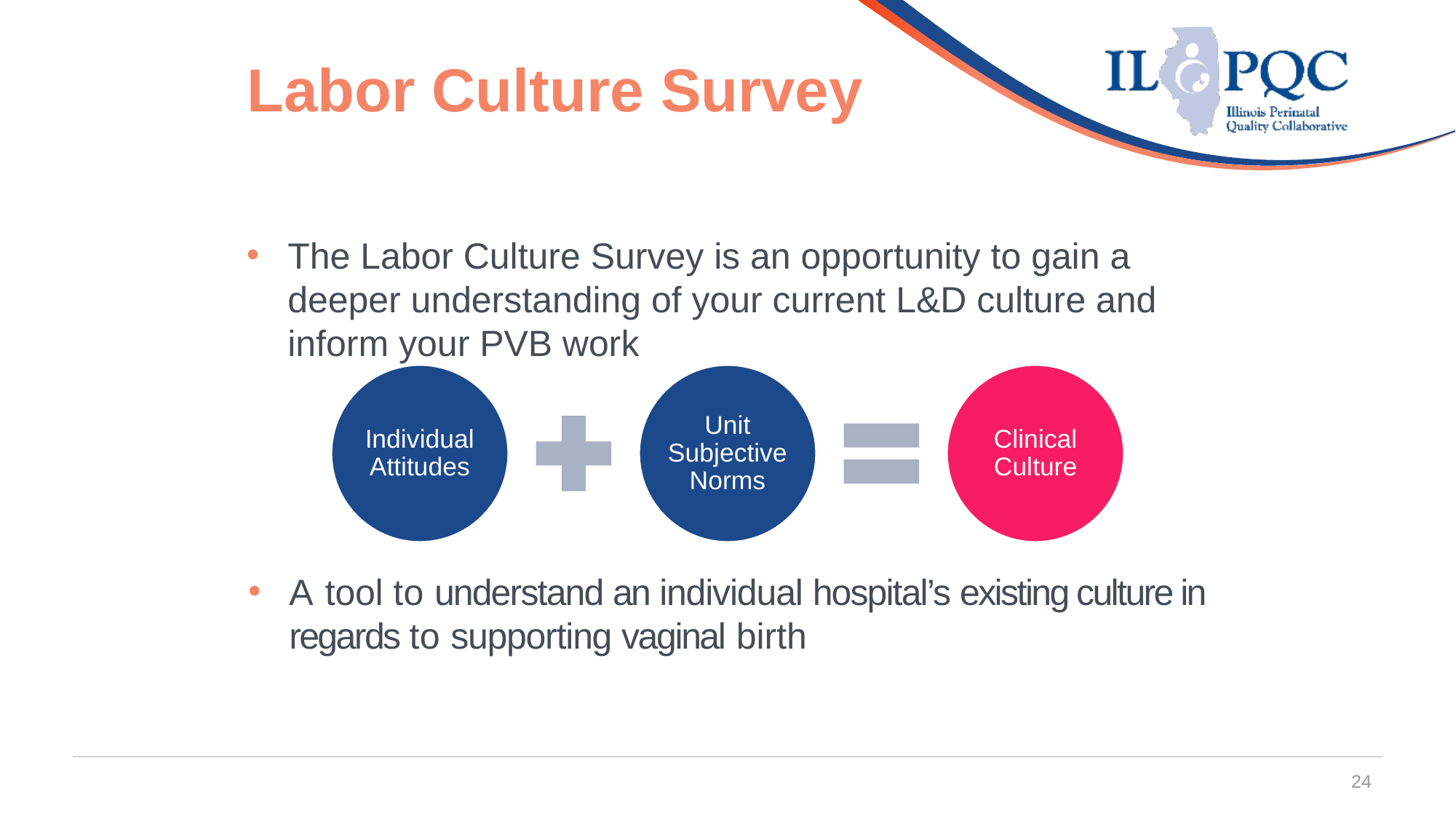

24
Labor Culture Survey

Individual Attitudes

Unit Subjective Norms

Clinical Culture
The Labor Culture Survey is an opportunity to gain a deeper understanding of your current L&D culture and inform your PVB work

A  tool to understand an individual hospital’s existing culture in regards to supporting vaginal birth